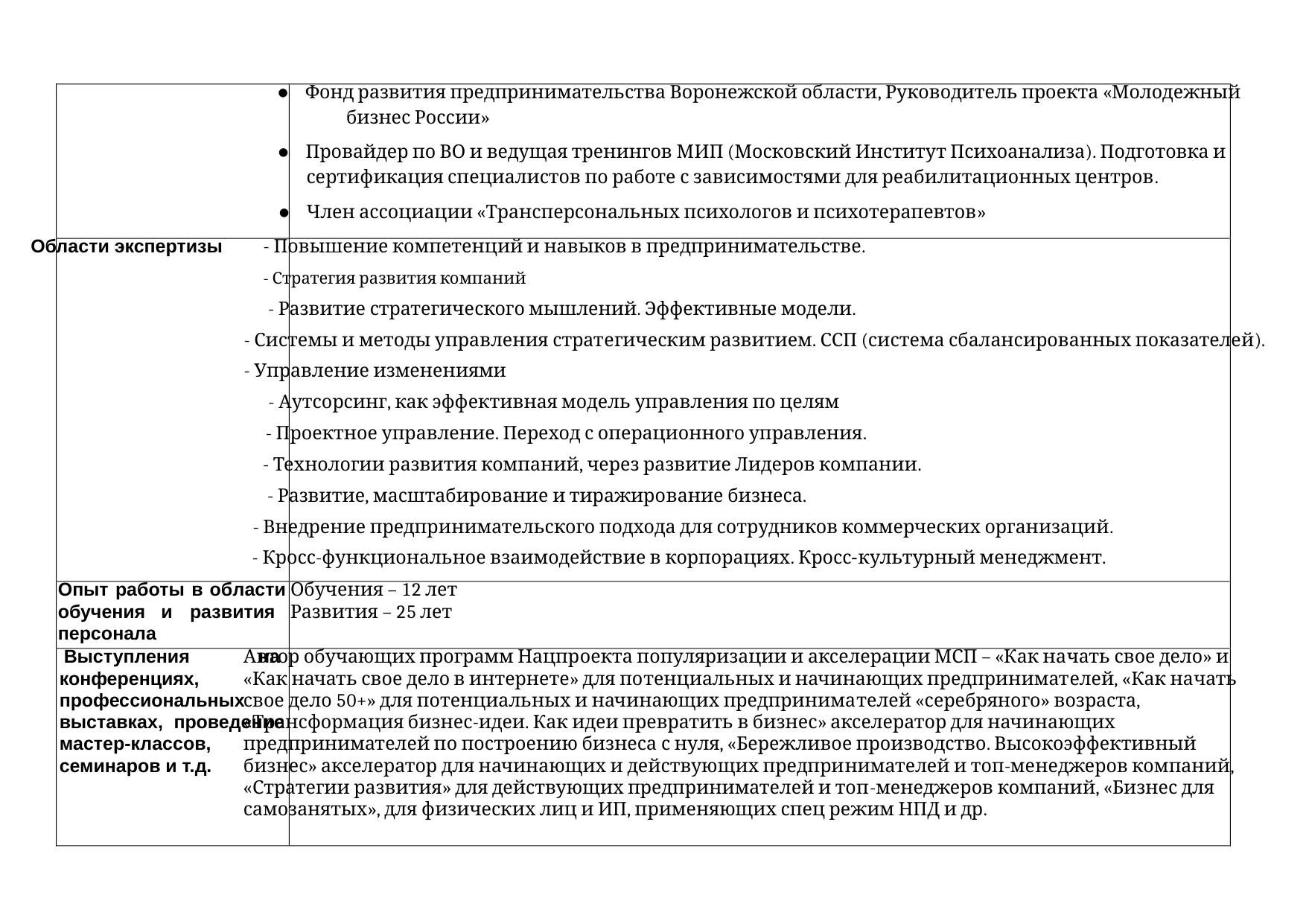

● 	Фонд развития предпринимательства Воронежской области, Руководитель проекта «Молодежный

бизнес России»
● 	Провайдер по ВО и ведущая тренингов МИП (Московский Институт Психоанализа). Подготовка и
сертификация специалистов по работе с зависимостями для реабилитационных центров.
● 	Член ассоциации «Трансперсональных психологов и психотерапевтов»
Области экспертизы  	- Повышение компетенций и навыков в предпринимательстве.
 	- Стратегия развития компаний

- Развитие стратегического мышлений. Эффективные модели.
- Системы и методы управления стратегическим развитием. ССП (система сбалансированных показателей).
- Управление изменениями
- Аутсорсинг, как эффективная модель управления по целям
- Проектное управление. Переход с операционного управления.
- Технологии развития компаний, через развитие Лидеров компании.
- Развитие, масштабирование и тиражирование бизнеса.
- Внедрение предпринимательского подхода для сотрудников коммерческих организаций.
- Кросс-функциональное взаимодействие в корпорациях. Кросс‐культурный менеджмент.
Опыт работы в области
обучения 	и 	развития
персонала
Обучения – 12 лет
Развития – 25 лет

Выступления 	на
Автор обучающих программ Нацпроекта популяризации и акселерации МСП – «Как начать свое дело» и
«Как начать свое дело в интернете» для потенциальных и начинающих предпринимателей, «Как начать
свое дело 50+» для потенциальных и начинающих предпринимателей «серебряного» возраста,
«Трансформация бизнес-идеи. Как идеи превратить в бизнес» акселератор для начинающих
предпринимателей по построению бизнеса с нуля, «Бережливое производство. Высокоэффективный
бизнес» акселератор для начинающих и действующих предпринимателей и топ-менеджеров компаний,
«Стратегии развития» для действующих предпринимателей и топ-менеджеров компаний, «Бизнес для
самозанятых», для физических лиц и ИП, применяющих спец режим НПД и др.

конференциях,
профессиональных
выставках, проведение
мастер-классов,
семинаров и т.д.